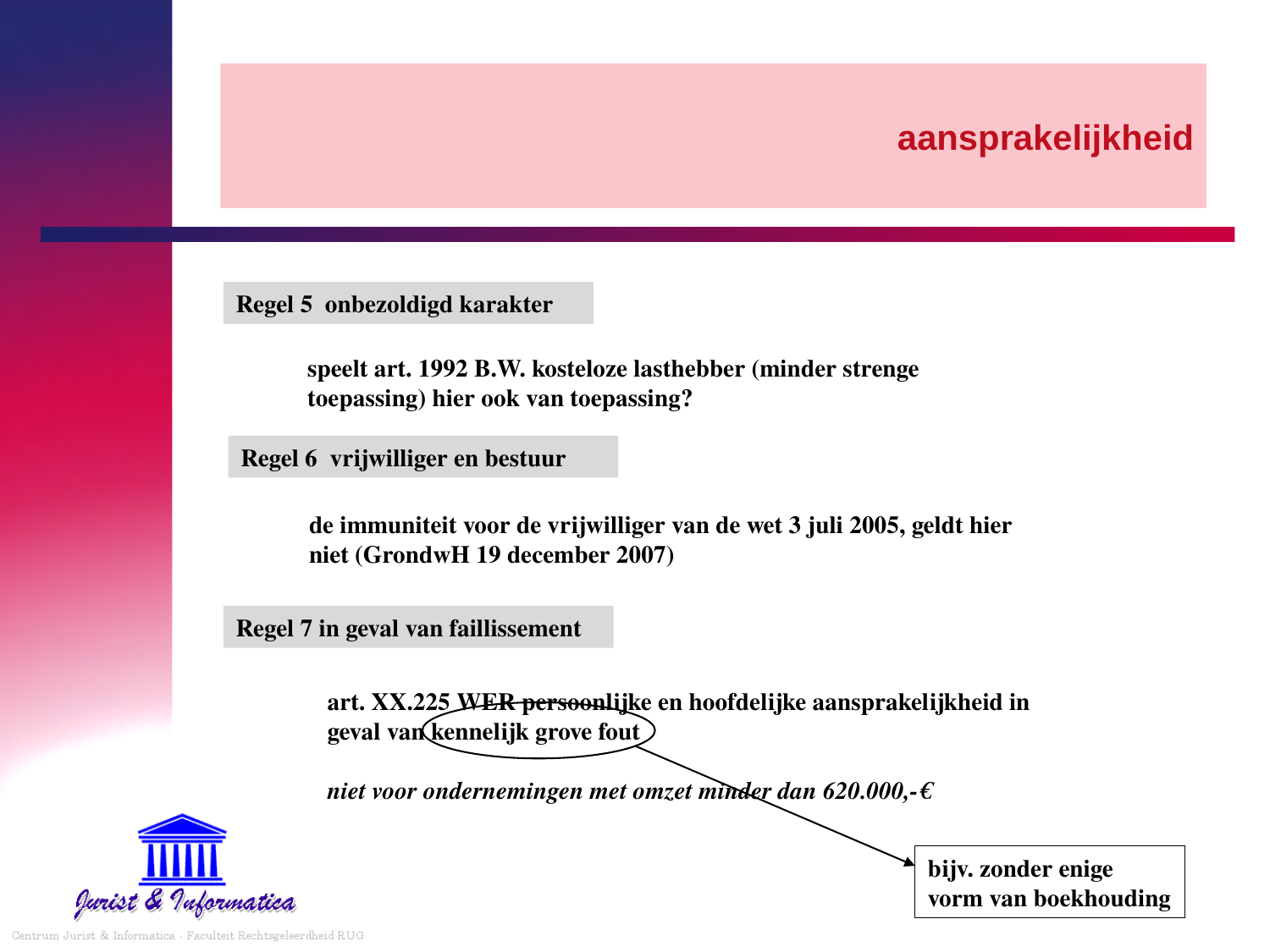

# aansprakelijkheid
Regel 5  onbezoldigd karakter
speelt art. 1992 B.W. kosteloze lasthebber (minder strenge toepassing) hier ook van toepassing?
Regel 6  vrijwilliger en bestuur
de immuniteit voor de vrijwilliger van de wet 3 juli 2005, geldt hier niet (GrondwH 19 december 2007)
Regel 7 in geval van faillissement
art. XX.225 WER persoonlijke en hoofdelijke aansprakelijkheid in geval van kennelijk grove fout
niet voor ondernemingen met omzet minder dan 620.000,-€

bijv. zonder enige vorm van boekhouding